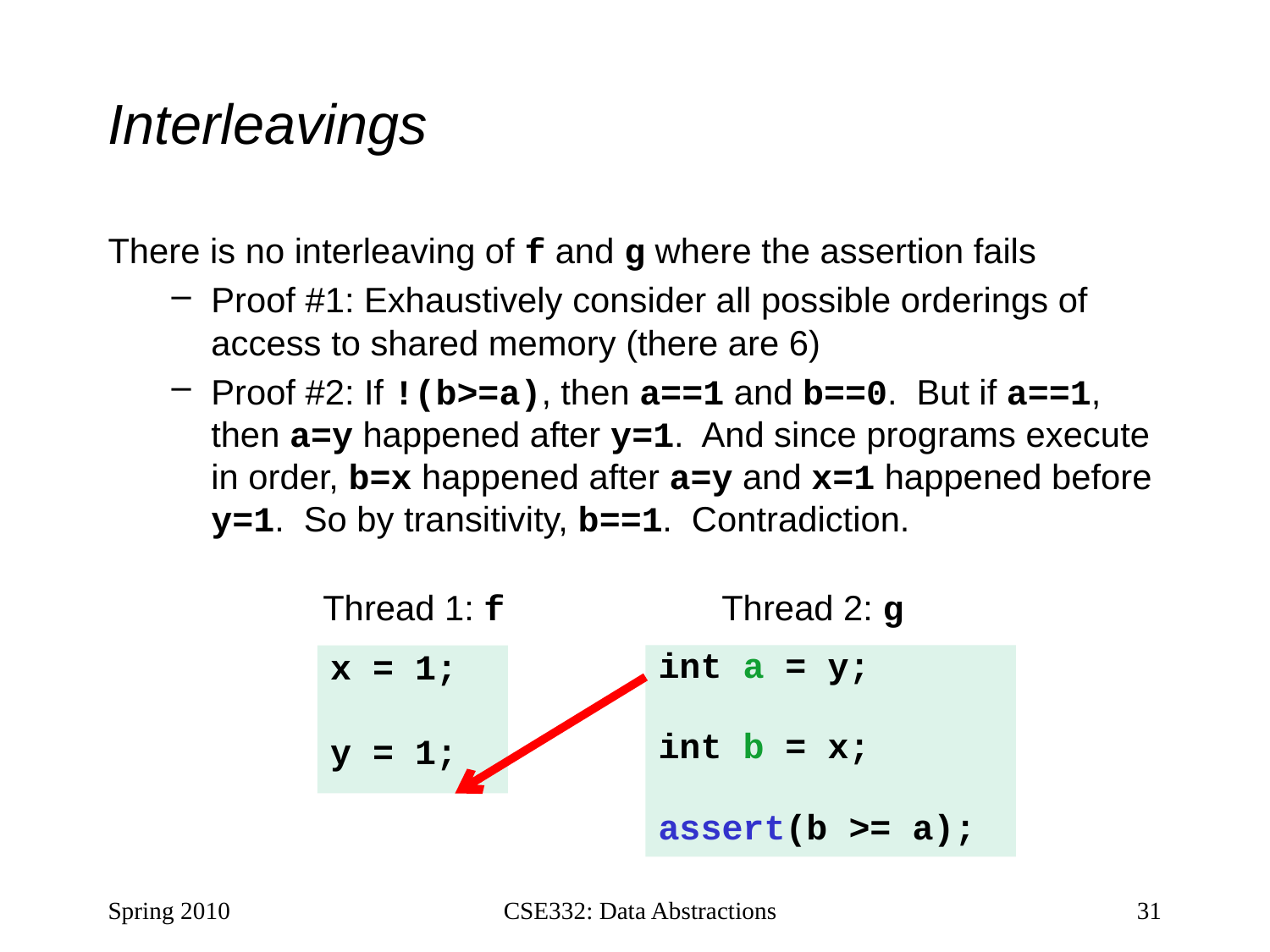

# Interleavings
There is no interleaving of f and g where the assertion fails
Proof #1: Exhaustively consider all possible orderings of access to shared memory (there are 6)
Proof #2: If !(b>=a), then a==1 and b==0.  But if a==1, then a=y happened after y=1.  And since programs execute in order, b=x happened after a=y and x=1 happened before y=1.  So by transitivity, b==1.  Contradiction.
Thread 1: f
Thread 2: g
int a = y;

int b = x;

assert(b >= a);
x = 1;

y = 1;

Spring 2010
CSE332: Data Abstractions
31